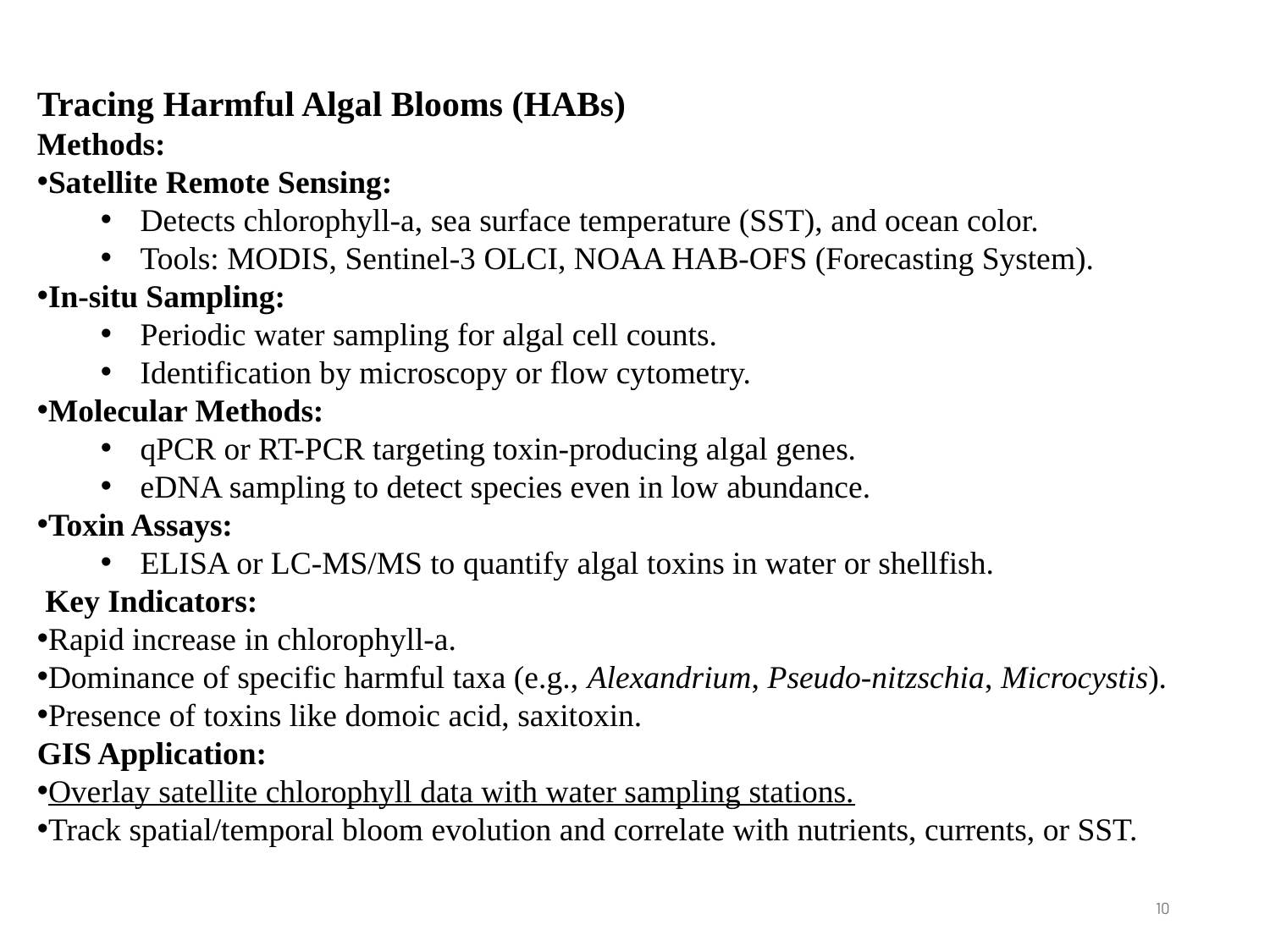

Tracing Harmful Algal Blooms (HABs)
Methods:
Satellite Remote Sensing:
Detects chlorophyll-a, sea surface temperature (SST), and ocean color.
Tools: MODIS, Sentinel-3 OLCI, NOAA HAB-OFS (Forecasting System).
In-situ Sampling:
Periodic water sampling for algal cell counts.
Identification by microscopy or flow cytometry.
Molecular Methods:
qPCR or RT-PCR targeting toxin-producing algal genes.
eDNA sampling to detect species even in low abundance.
Toxin Assays:
ELISA or LC-MS/MS to quantify algal toxins in water or shellfish.
 Key Indicators:
Rapid increase in chlorophyll-a.
Dominance of specific harmful taxa (e.g., Alexandrium, Pseudo-nitzschia, Microcystis).
Presence of toxins like domoic acid, saxitoxin.
GIS Application:
Overlay satellite chlorophyll data with water sampling stations.
Track spatial/temporal bloom evolution and correlate with nutrients, currents, or SST.
10